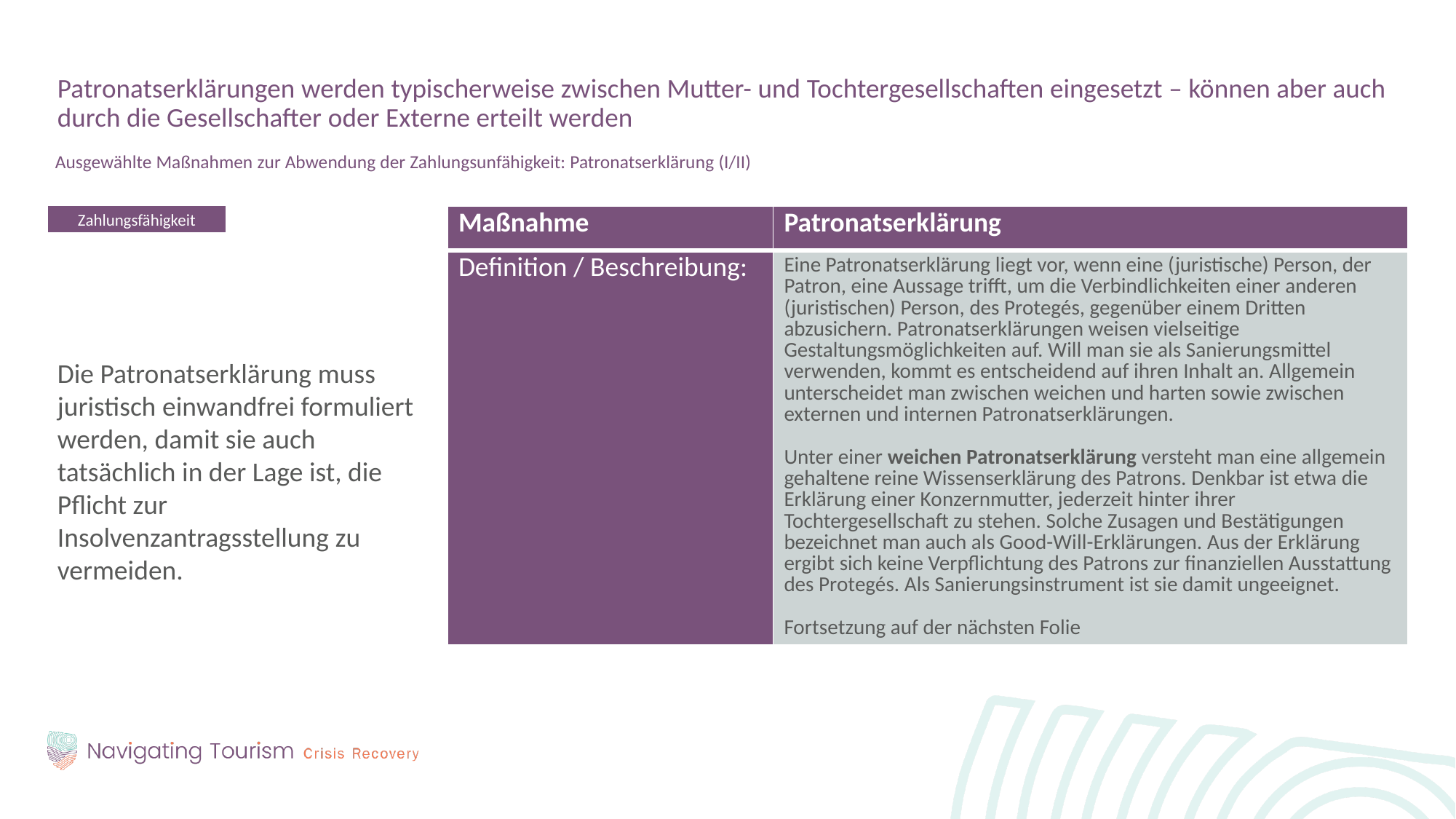

Patronatserklärungen werden typischerweise zwischen Mutter- und Tochtergesellschaften eingesetzt – können aber auch durch die Gesellschafter oder Externe erteilt werden
Ausgewählte Maßnahmen zur Abwendung der Zahlungsunfähigkeit: Patronatserklärung (I/II)
Die Patronatserklärung muss juristisch einwandfrei formuliert werden, damit sie auch tatsächlich in der Lage ist, die Pflicht zur Insolvenzantragsstellung zu vermeiden.
Zahlungsfähigkeit
| Maßnahme | Patronatserklärung |
| --- | --- |
| Definition / Beschreibung: | Eine Patronatserklärung liegt vor, wenn eine (juristische) Person, der Patron, eine Aussage trifft, um die Verbindlichkeiten einer anderen (juristischen) Person, des Protegés, gegenüber einem Dritten abzusichern. Patronatserklärungen weisen vielseitige Gestaltungsmöglichkeiten auf. Will man sie als Sanierungsmittel verwenden, kommt es entscheidend auf ihren Inhalt an. Allgemein unterscheidet man zwischen weichen und harten sowie zwischen externen und internen Patronatserklärungen. Unter einer weichen Patronatserklärung versteht man eine allgemein gehaltene reine Wissenserklärung des Patrons. Denkbar ist etwa die Erklärung einer Konzernmutter, jederzeit hinter ihrer Tochtergesellschaft zu stehen. Solche Zusagen und Bestätigungen bezeichnet man auch als Good-Will-Erklärungen. Aus der Erklärung ergibt sich keine Verpflichtung des Patrons zur finanziellen Ausstattung des Protegés. Als Sanierungsinstrument ist sie damit ungeeignet. Fortsetzung auf der nächsten Folie |